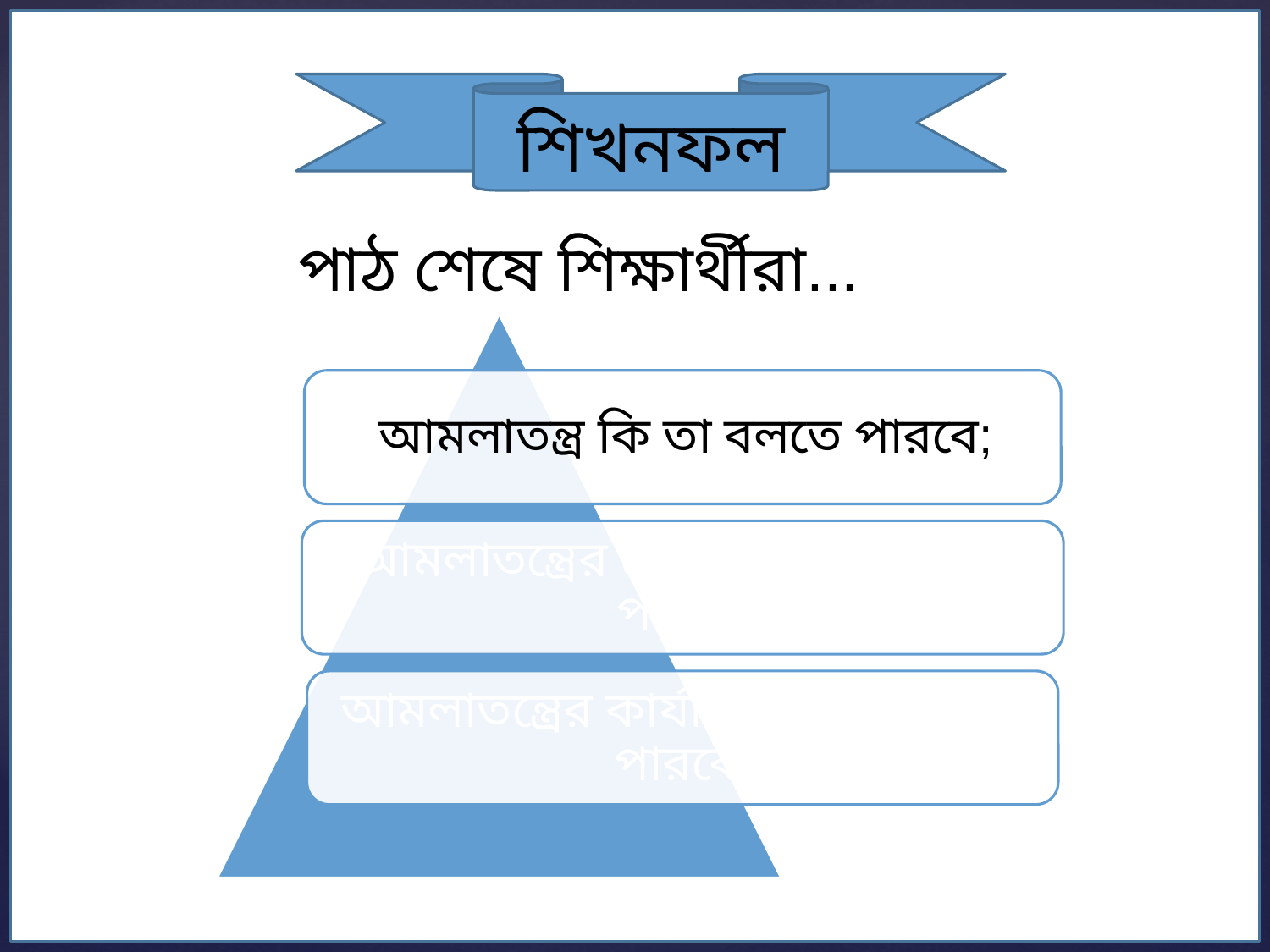

শিখনফল
পাঠ শেষে শিক্ষার্থীরা...
আমলাতন্ত্র কি তা বলতে পারবে;
আমলাতন্ত্রের বৈশিষ্ট্য ব্যাখ্যা করতে পারবে;
আমলাতন্ত্রের কার্যাবলি বর্ণনা করতে পারবে।